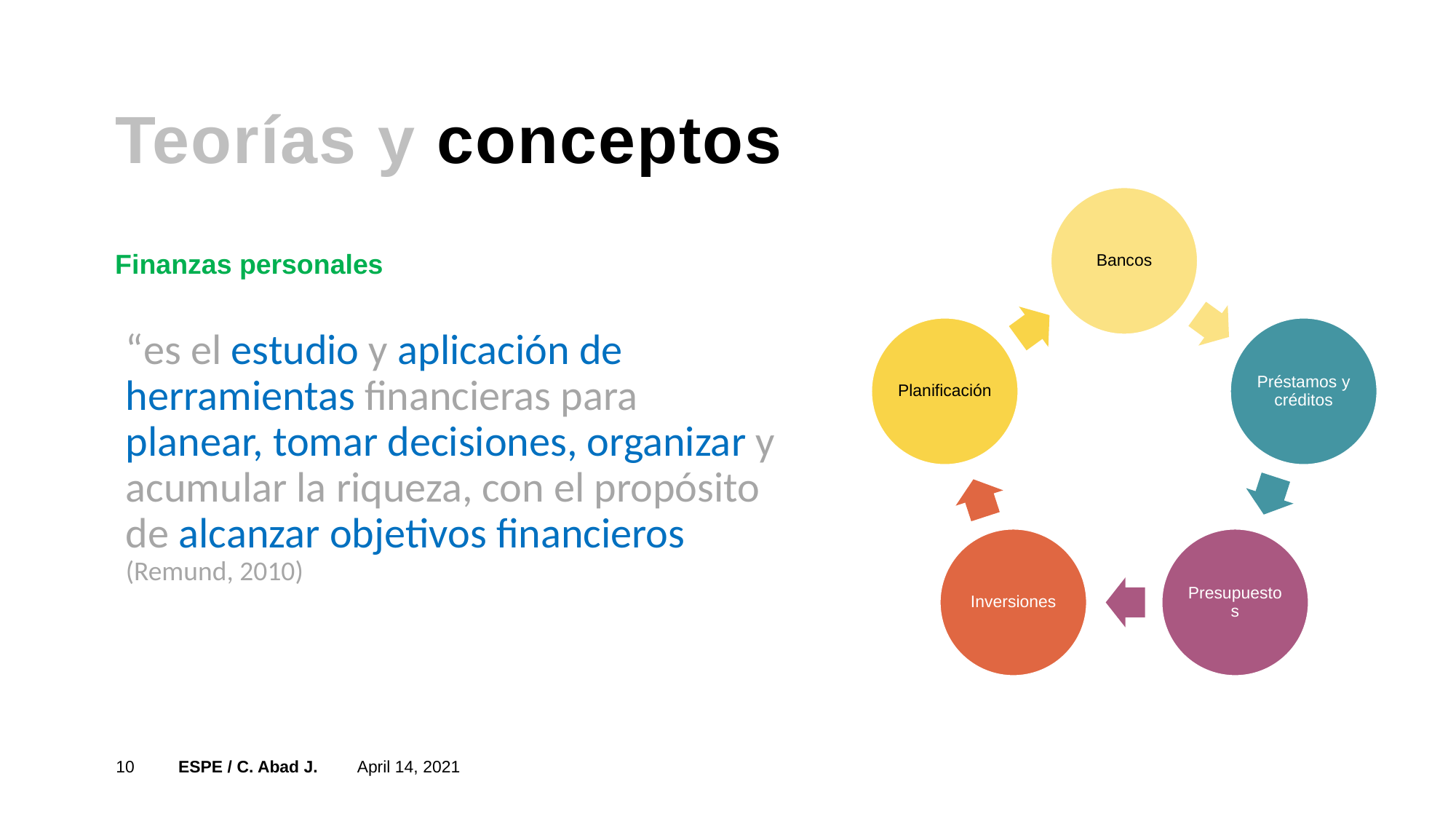

# Teorías y conceptos
Bancos

Préstamos y créditos

Presupuestos

Inversiones

Planificación

Finanzas personales
“es el estudio y aplicación de herramientas financieras para planear, tomar decisiones, organizar y acumular la riqueza, con el propósito de alcanzar objetivos financieros (Remund, 2010)
10
ESPE / C. Abad J.
April 14, 2021